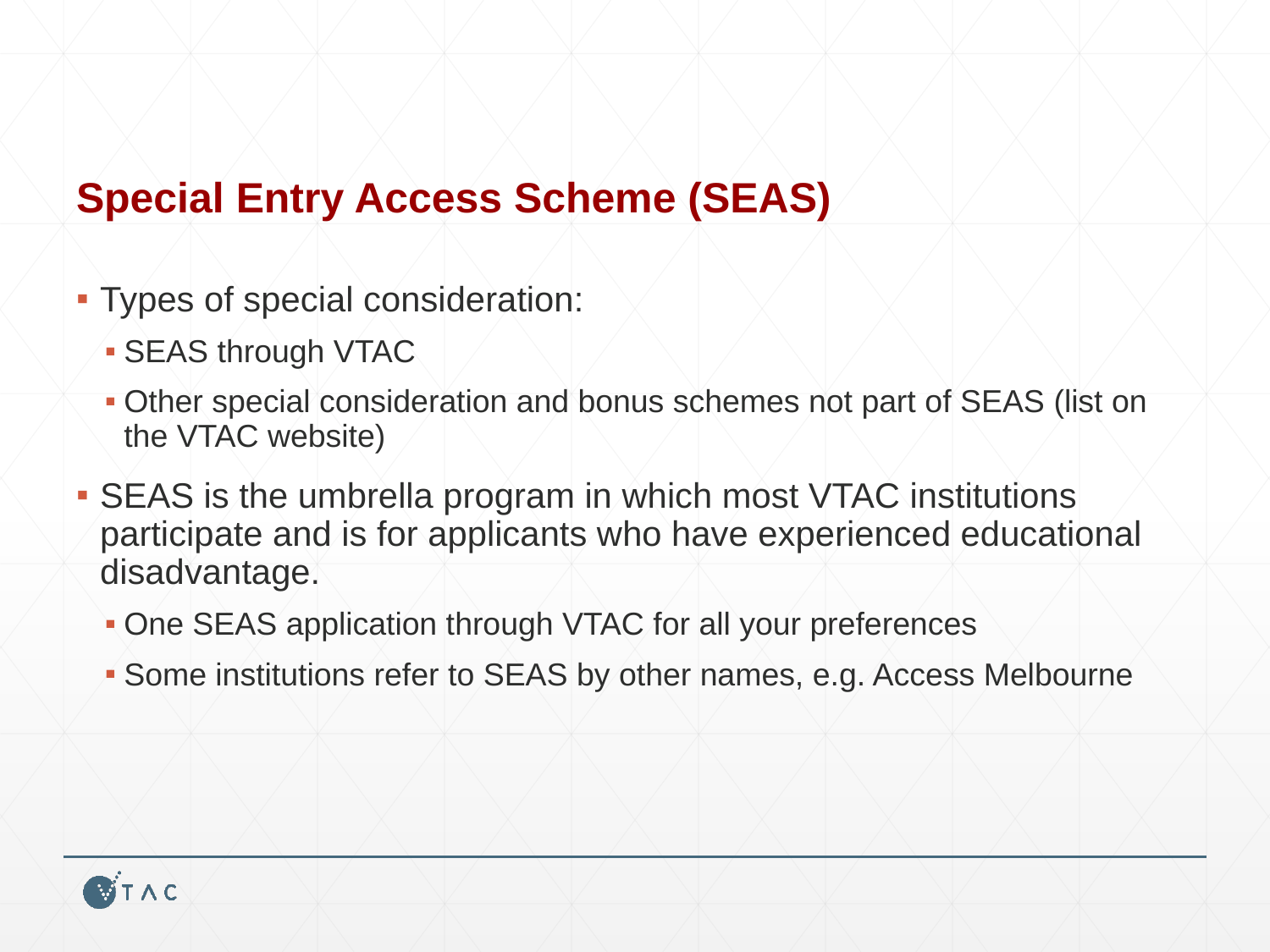

# Special Entry Access Scheme (SEAS)
Types of special consideration:
SEAS through VTAC
Other special consideration and bonus schemes not part of SEAS (list on the VTAC website)
SEAS is the umbrella program in which most VTAC institutions participate and is for applicants who have experienced educational disadvantage.
One SEAS application through VTAC for all your preferences
Some institutions refer to SEAS by other names, e.g. Access Melbourne